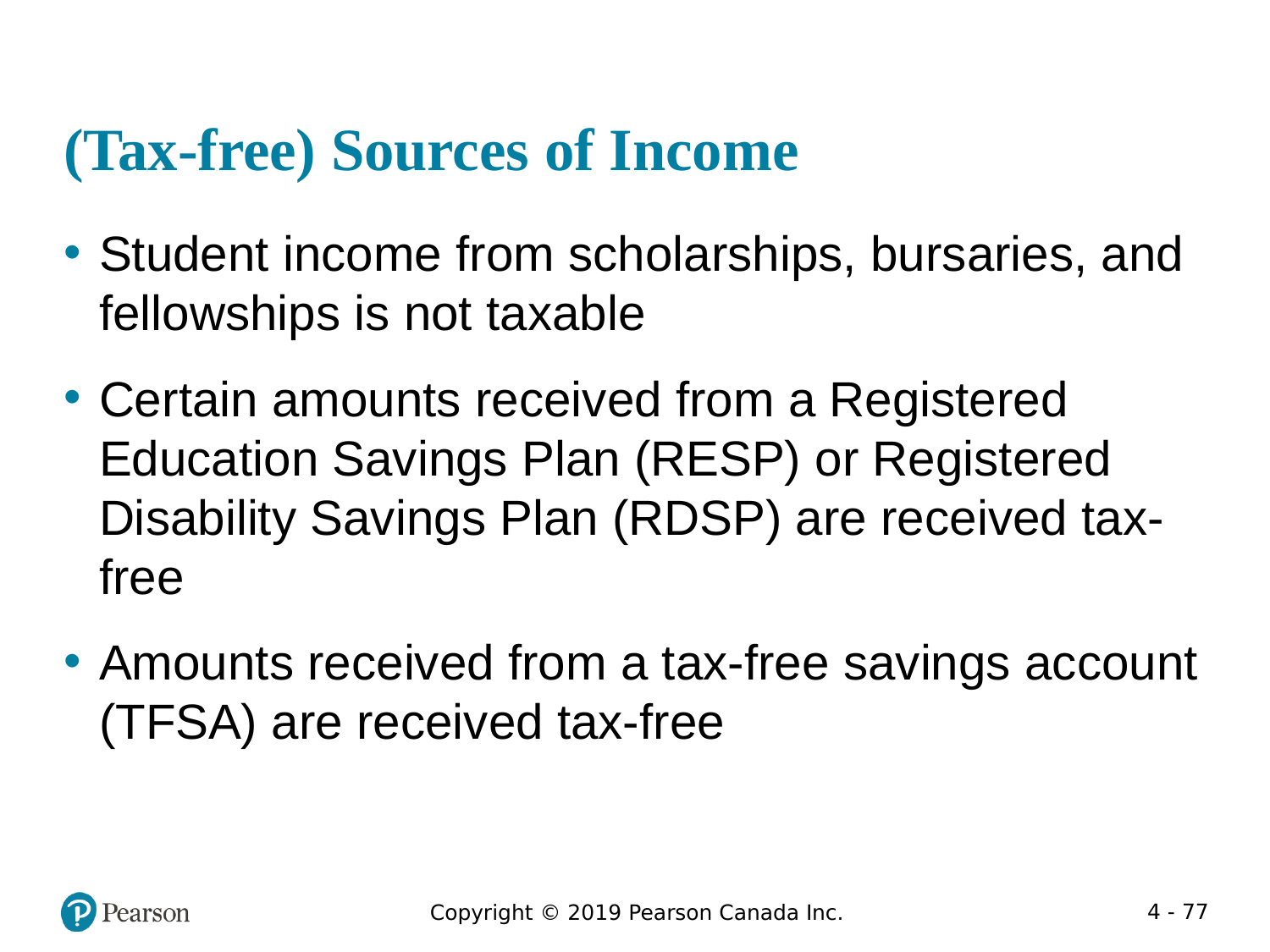

# (Tax-free) Sources of Income
Student income from scholarships, bursaries, and fellowships is not taxable
Certain amounts received from a Registered Education Savings Plan (RESP) or Registered Disability Savings Plan (RDSP) are received tax-free
Amounts received from a tax-free savings account (TFSA) are received tax-free